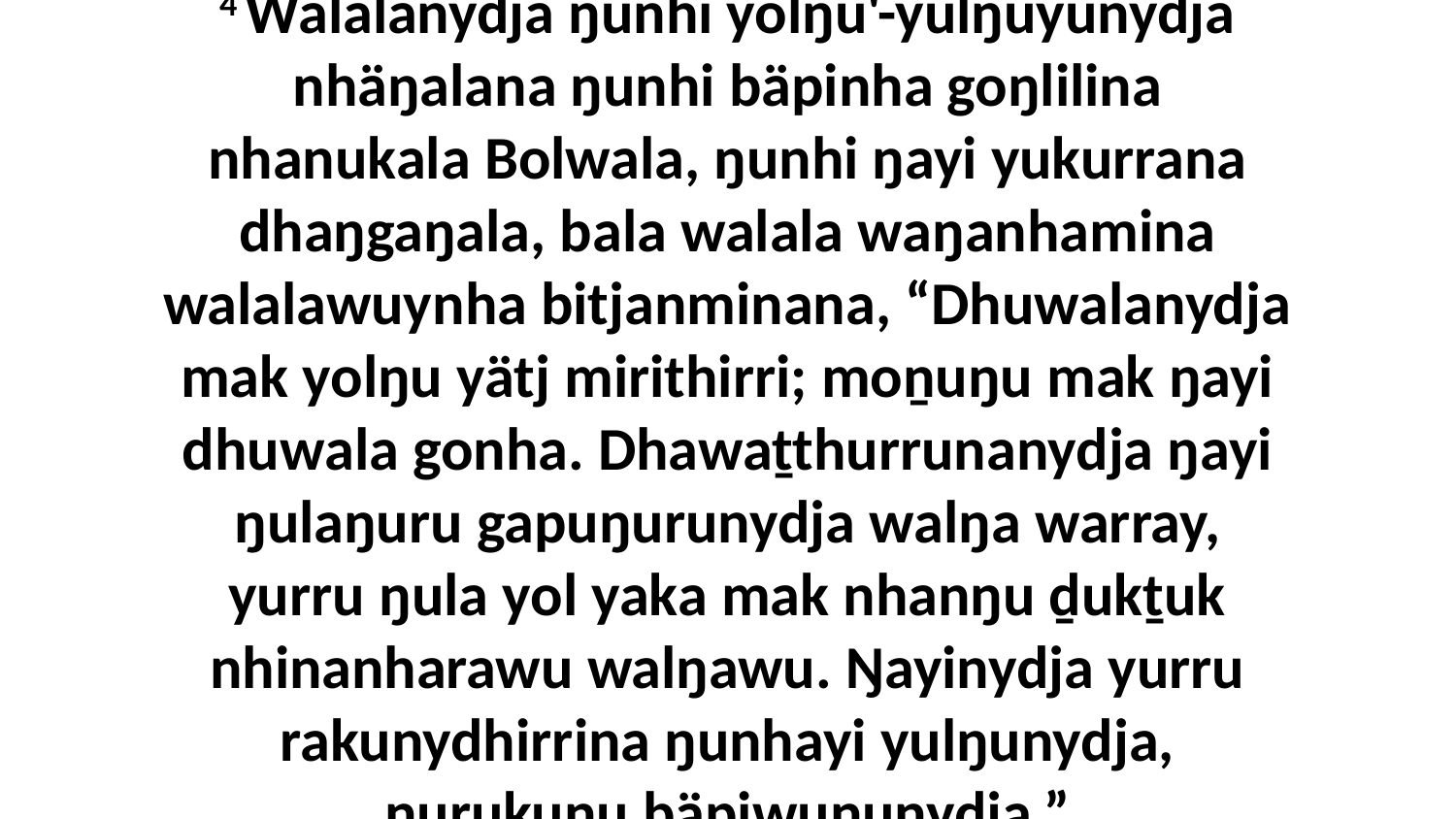

4 Walalanydja ŋunhi yolŋu'-yulŋuyunydja nhäŋalana ŋunhi bäpinha goŋlilina nhanukala Bolwala, ŋunhi ŋayi yukurrana dhaŋgaŋala, bala walala waŋanhamina walalawuynha bitjanminana, “Dhuwalanydja mak yolŋu yätj mirithirri; moṉuŋu mak ŋayi dhuwala gonha. Dhawaṯthurrunanydja ŋayi ŋulaŋuru gapuŋurunydja walŋa warray, yurru ŋula yol yaka mak nhanŋu ḏukṯuk nhinanharawu walŋawu. Ŋayinydja yurru rakunydhirrina ŋunhayi yulŋunydja, ŋurukuŋu bäpiwuŋunydja.”